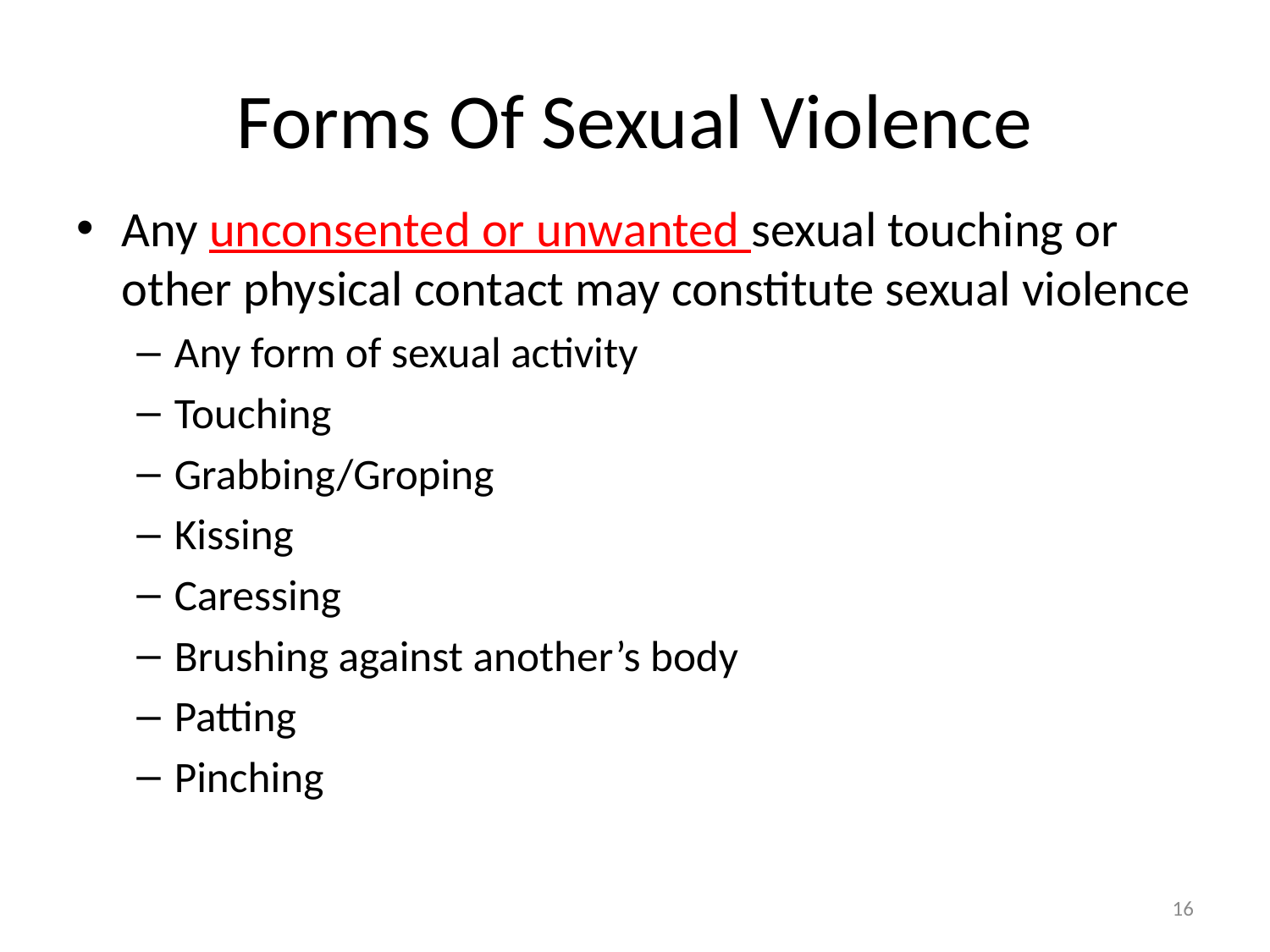

# Forms Of Sexual Violence
Any unconsented or unwanted sexual touching or other physical contact may constitute sexual violence
Any form of sexual activity
Touching
Grabbing/Groping
Kissing
Caressing
Brushing against another’s body
Patting
Pinching

16